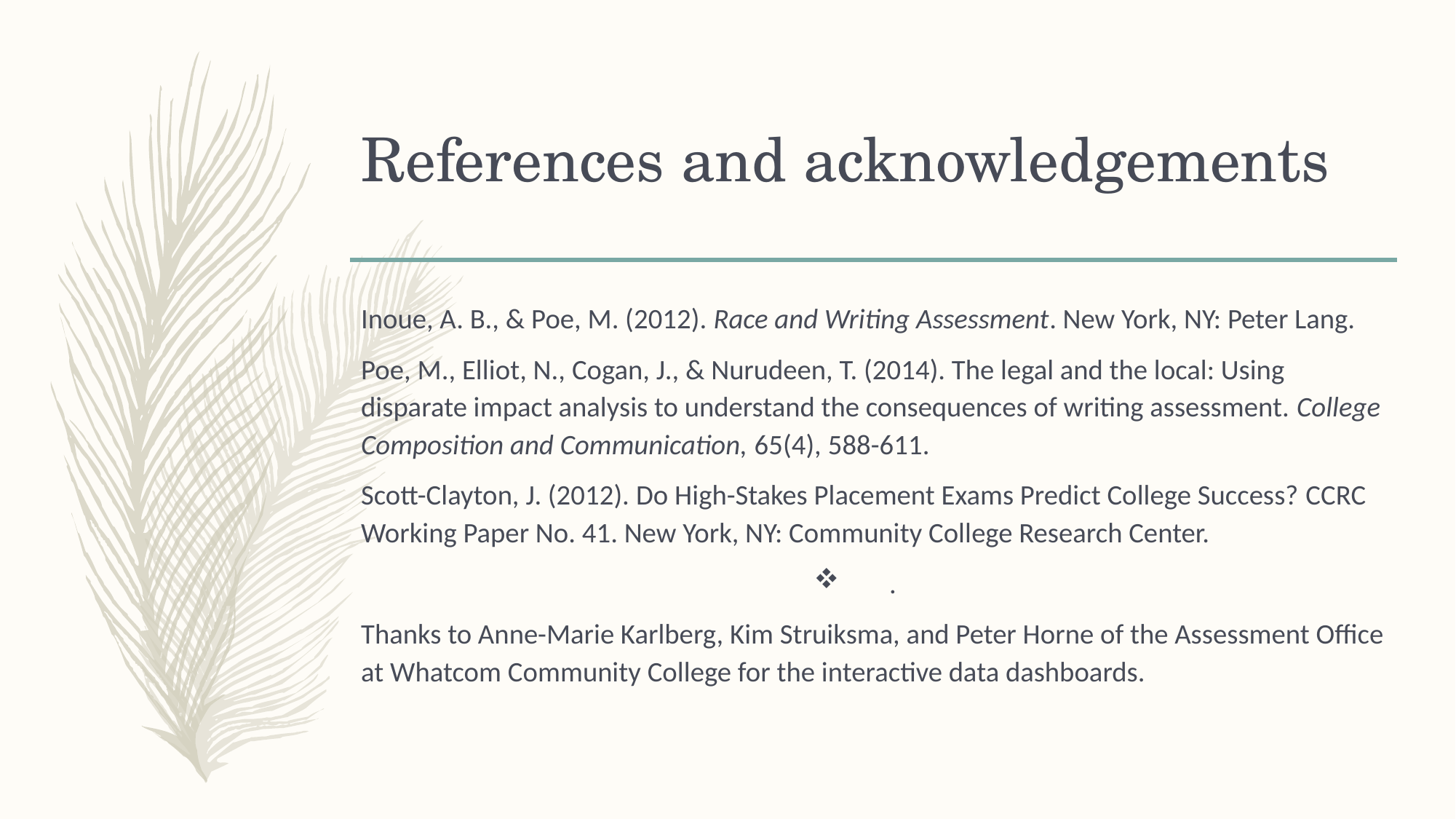

# References and acknowledgements
Inoue, A. B., & Poe, M. (2012). Race and Writing Assessment. New York, NY: Peter Lang.
Poe, M., Elliot, N., Cogan, J., & Nurudeen, T. (2014). The legal and the local: Using disparate impact analysis to understand the consequences of writing assessment. College Composition and Communication, 65(4), 588-611.
Scott-Clayton, J. (2012). Do High-Stakes Placement Exams Predict College Success? CCRC Working Paper No. 41. New York, NY: Community College Research Center.
.
Thanks to Anne-Marie Karlberg, Kim Struiksma, and Peter Horne of the Assessment Office at Whatcom Community College for the interactive data dashboards.